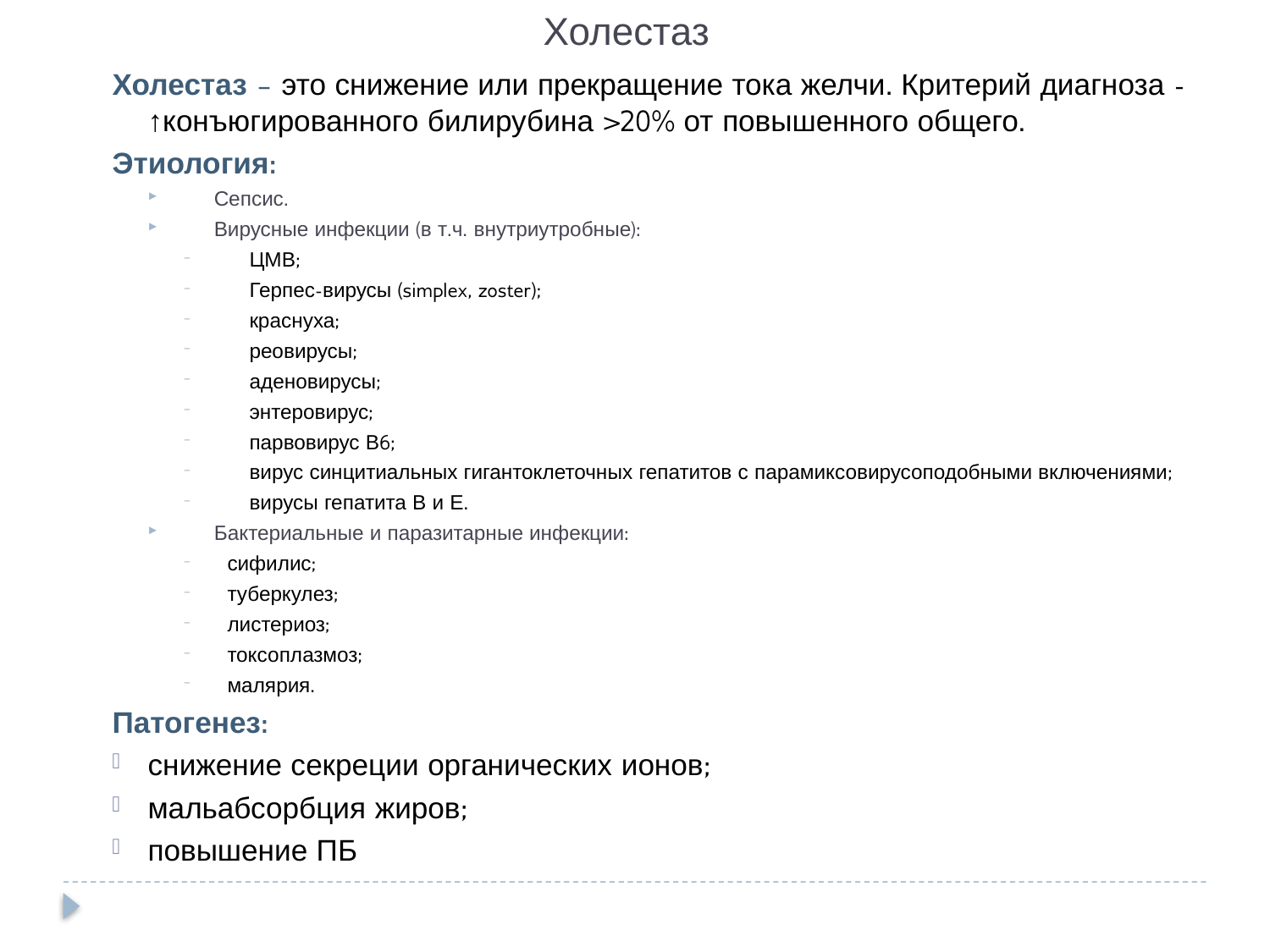

Холестаз
Холестаз – это снижение или прекращение тока желчи. Критерий диагноза - ↑конъюгированного билирубина >20% от повышенного общего.
Этиология:
Сепсис.
Вирусные инфекции (в т.ч. внутриутробные):
ЦМВ;
Герпес-вирусы (simplex, zoster);
краснуха;
реовирусы;
аденовирусы;
энтеровирус;
парвовирус В6;
вирус синцитиальных гигантоклеточных гепатитов с парамиксовирусоподобными включениями;
вирусы гепатита В и Е.
Бактериальные и паразитарные инфекции:
сифилис;
туберкулез;
листериоз;
токсоплазмоз;
малярия.
Патогенез:
снижение секреции органических ионов;
мальабсорбция жиров;
повышение ПБ